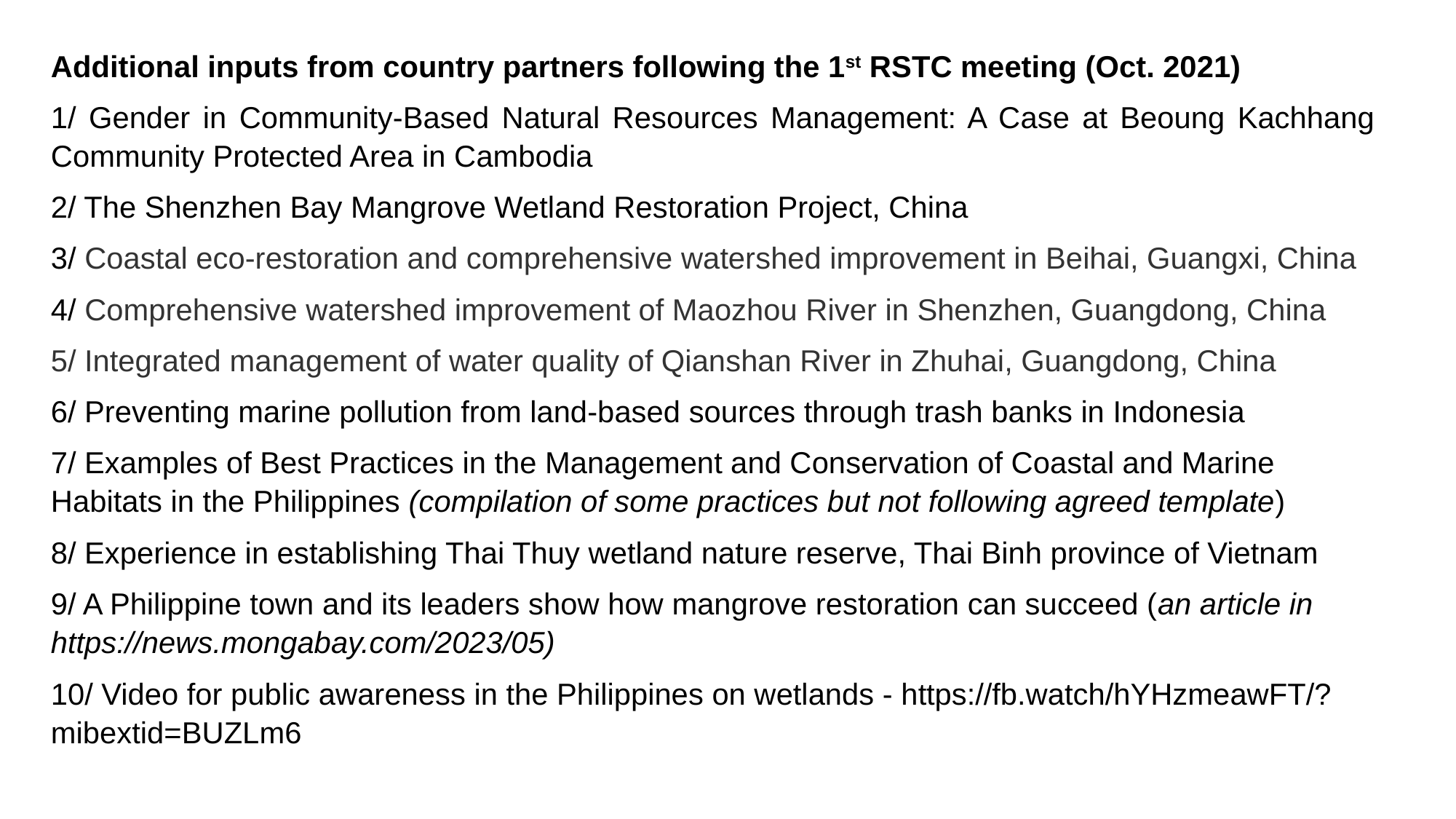

Additional inputs from country partners following the 1st RSTC meeting (Oct. 2021)
1/ Gender in Community-Based Natural Resources Management: A Case at Beoung Kachhang Community Protected Area in Cambodia
2/ The Shenzhen Bay Mangrove Wetland Restoration Project, China
3/ Coastal eco-restoration and comprehensive watershed improvement in Beihai, Guangxi, China
4/ Comprehensive watershed improvement of Maozhou River in Shenzhen, Guangdong, China
5/ Integrated management of water quality of Qianshan River in Zhuhai, Guangdong, China
6/ Preventing marine pollution from land-based sources through trash banks in Indonesia
7/ Examples of Best Practices in the Management and Conservation of Coastal and Marine Habitats in the Philippines (compilation of some practices but not following agreed template)
8/ Experience in establishing Thai Thuy wetland nature reserve, Thai Binh province of Vietnam
9/ A Philippine town and its leaders show how mangrove restoration can succeed (an article in https://news.mongabay.com/2023/05)
10/ Video for public awareness in the Philippines on wetlands - https://fb.watch/hYHzmeawFT/?mibextid=BUZLm6